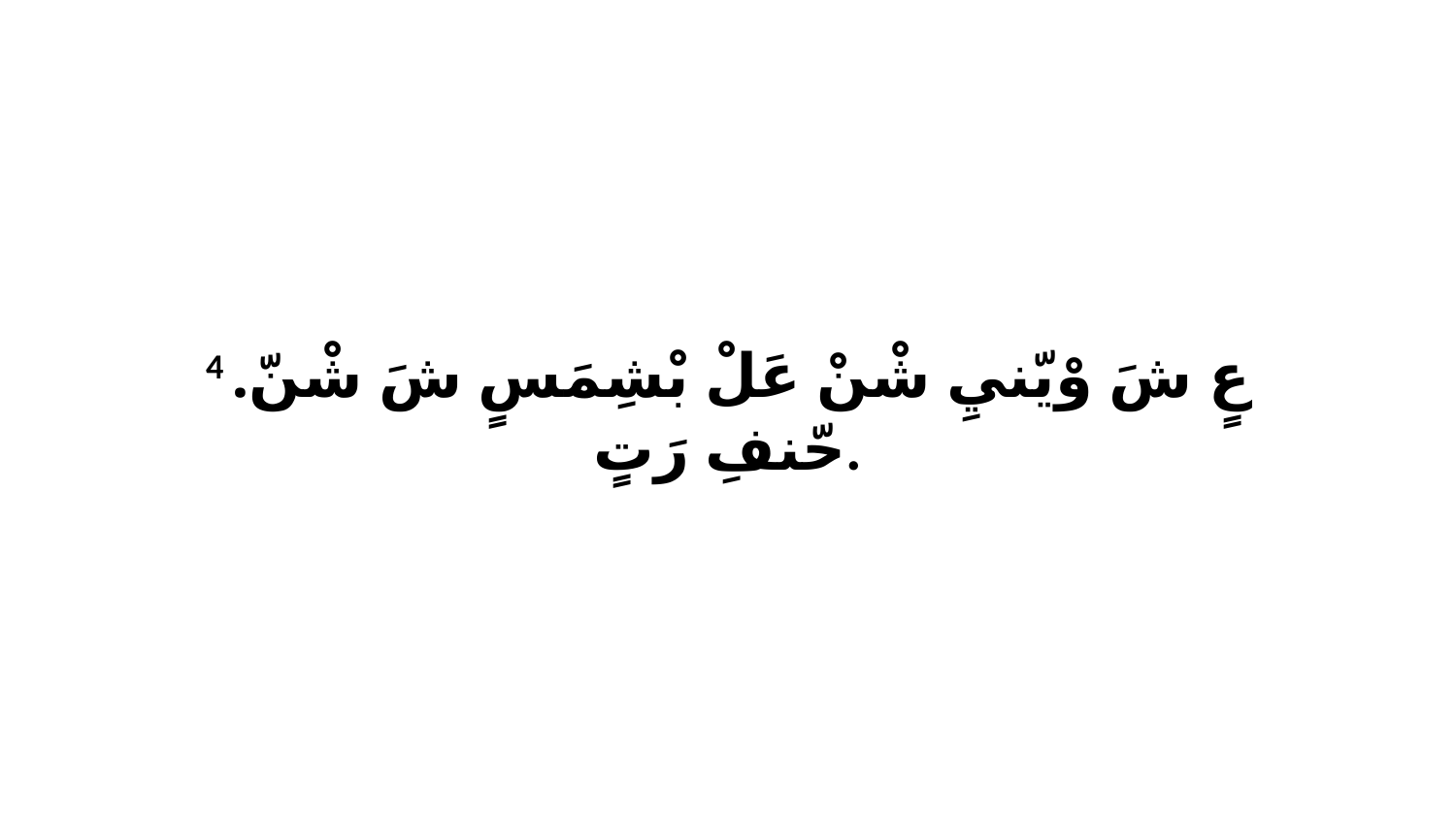

4 عٍ شَ وْيّنيِ شْنْ عَلْ بْشِمَسٍ شَ شْنّ. حّنفِ رَتٍ.